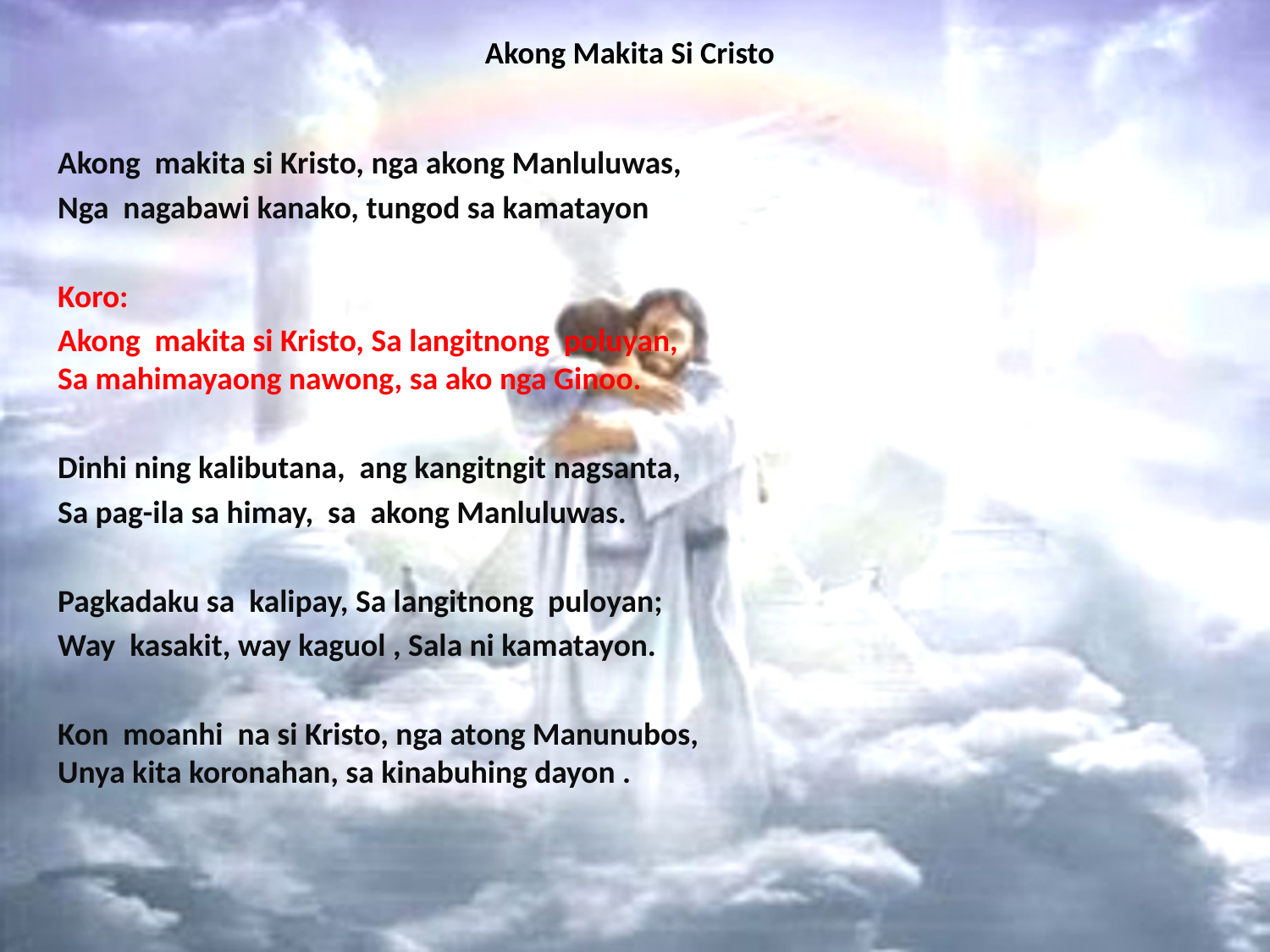

# Akong Makita Si Cristo
Akong  makita si Kristo, nga akong Manluluwas,
Nga  nagabawi kanako, tungod sa kamatayon

Koro:
Akong  makita si Kristo, Sa langitnong  poluyan, Sa mahimayaong nawong, sa ako nga Ginoo.

Dinhi ning kalibutana,  ang kangitngit nagsanta,
Sa pag-ila sa himay,  sa  akong Manluluwas.

Pagkadaku sa  kalipay, Sa langitnong  puloyan;
Way  kasakit, way kaguol , Sala ni kamatayon.

Kon  moanhi  na si Kristo, nga atong Manunubos, Unya kita koronahan, sa kinabuhing dayon .